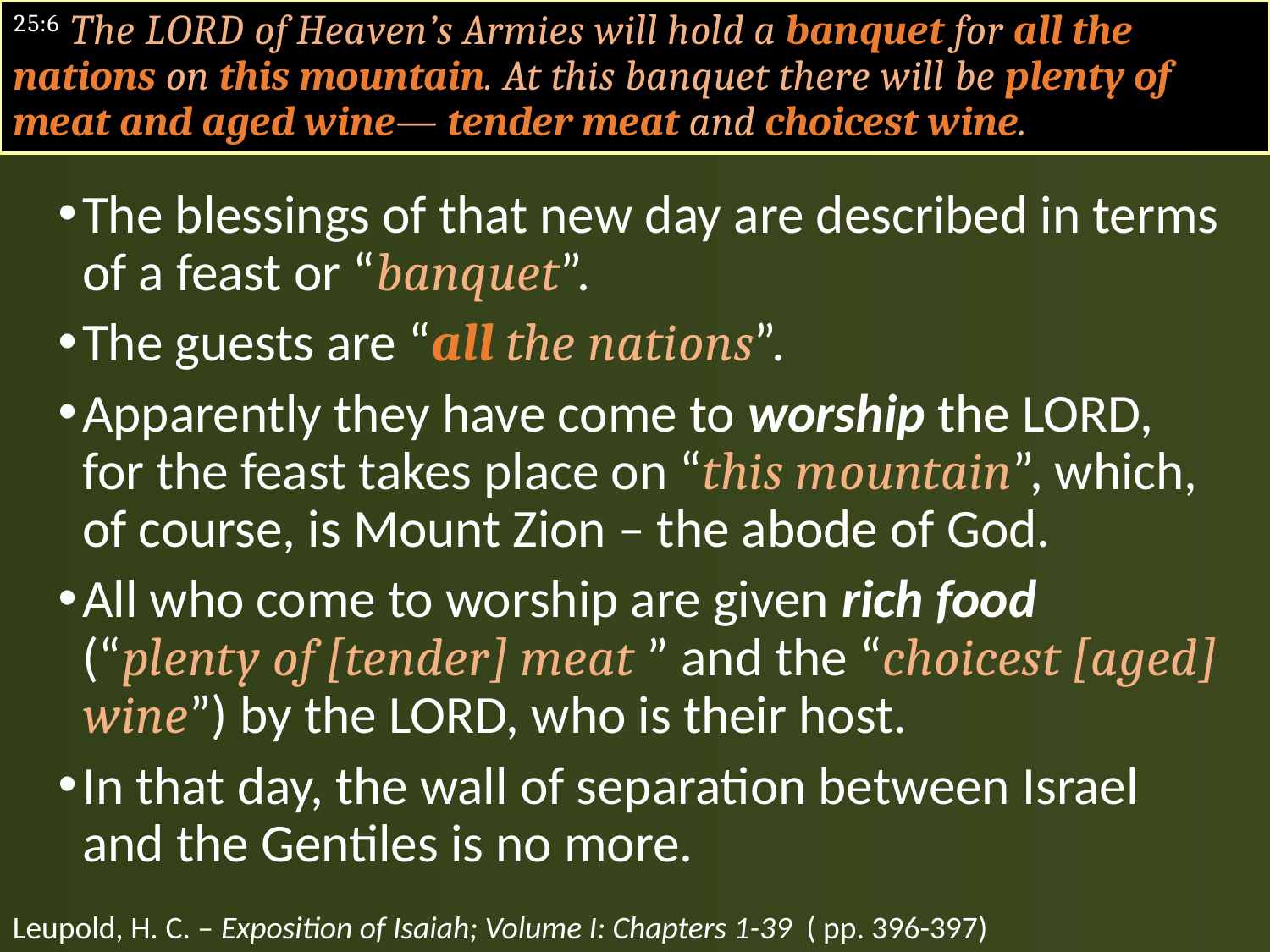

#
25:6 The LORD of Heaven’s Armies will hold a banquet for all the nations on this mountain. At this banquet there will be plenty of meat and aged wine— tender meat and choicest wine.
The blessings of that new day are described in terms of a feast or “banquet”.
The guests are “all the nations”.
Apparently they have come to worship the LORD, for the feast takes place on “this mountain”, which, of course, is Mount Zion – the abode of God.
All who come to worship are given rich food (“plenty of [tender] meat ” and the “choicest [aged] wine”) by the LORD, who is their host.
In that day, the wall of separation between Israel and the Gentiles is no more.

Leupold, H. C. – Exposition of Isaiah; Volume I: Chapters 1-39  ( pp. 396-397)